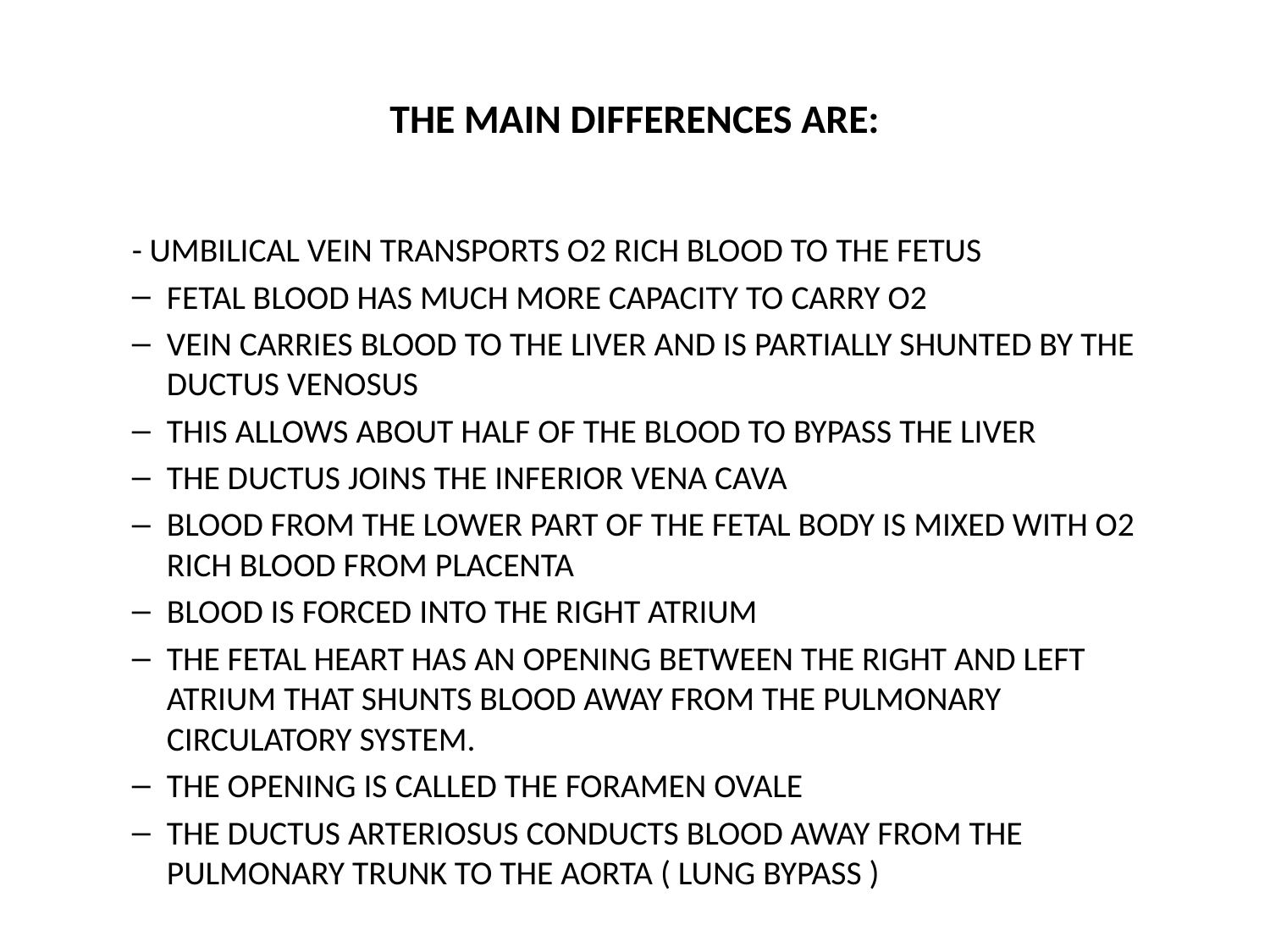

# THE MAIN DIFFERENCES ARE:
- UMBILICAL VEIN TRANSPORTS O2 RICH BLOOD TO THE FETUS
FETAL BLOOD HAS MUCH MORE CAPACITY TO CARRY O2
VEIN CARRIES BLOOD TO THE LIVER AND IS PARTIALLY SHUNTED BY THE DUCTUS VENOSUS
THIS ALLOWS ABOUT HALF OF THE BLOOD TO BYPASS THE LIVER
THE DUCTUS JOINS THE INFERIOR VENA CAVA
BLOOD FROM THE LOWER PART OF THE FETAL BODY IS MIXED WITH O2 RICH BLOOD FROM PLACENTA
BLOOD IS FORCED INTO THE RIGHT ATRIUM
THE FETAL HEART HAS AN OPENING BETWEEN THE RIGHT AND LEFT ATRIUM THAT SHUNTS BLOOD AWAY FROM THE PULMONARY CIRCULATORY SYSTEM.
THE OPENING IS CALLED THE FORAMEN OVALE
THE DUCTUS ARTERIOSUS CONDUCTS BLOOD AWAY FROM THE PULMONARY TRUNK TO THE AORTA ( LUNG BYPASS )